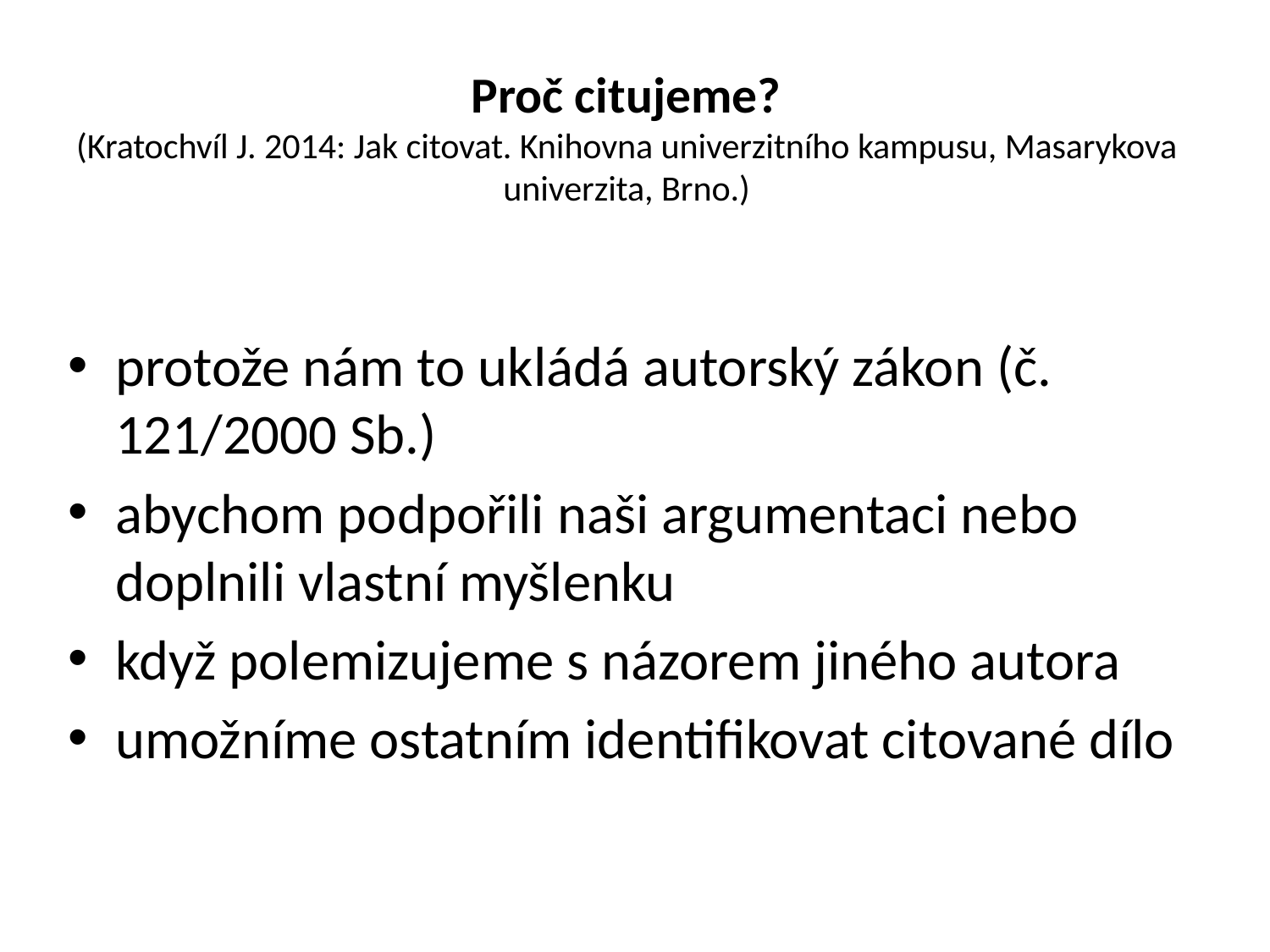

# Proč citujeme? (Kratochvíl J. 2014: Jak citovat. Knihovna univerzitního kampusu, Masarykova univerzita, Brno.)
protože nám to ukládá autorský zákon (č. 121/2000 Sb.)
abychom podpořili naši argumentaci nebo doplnili vlastní myšlenku
když polemizujeme s názorem jiného autora
umožníme ostatním identifikovat citované dílo